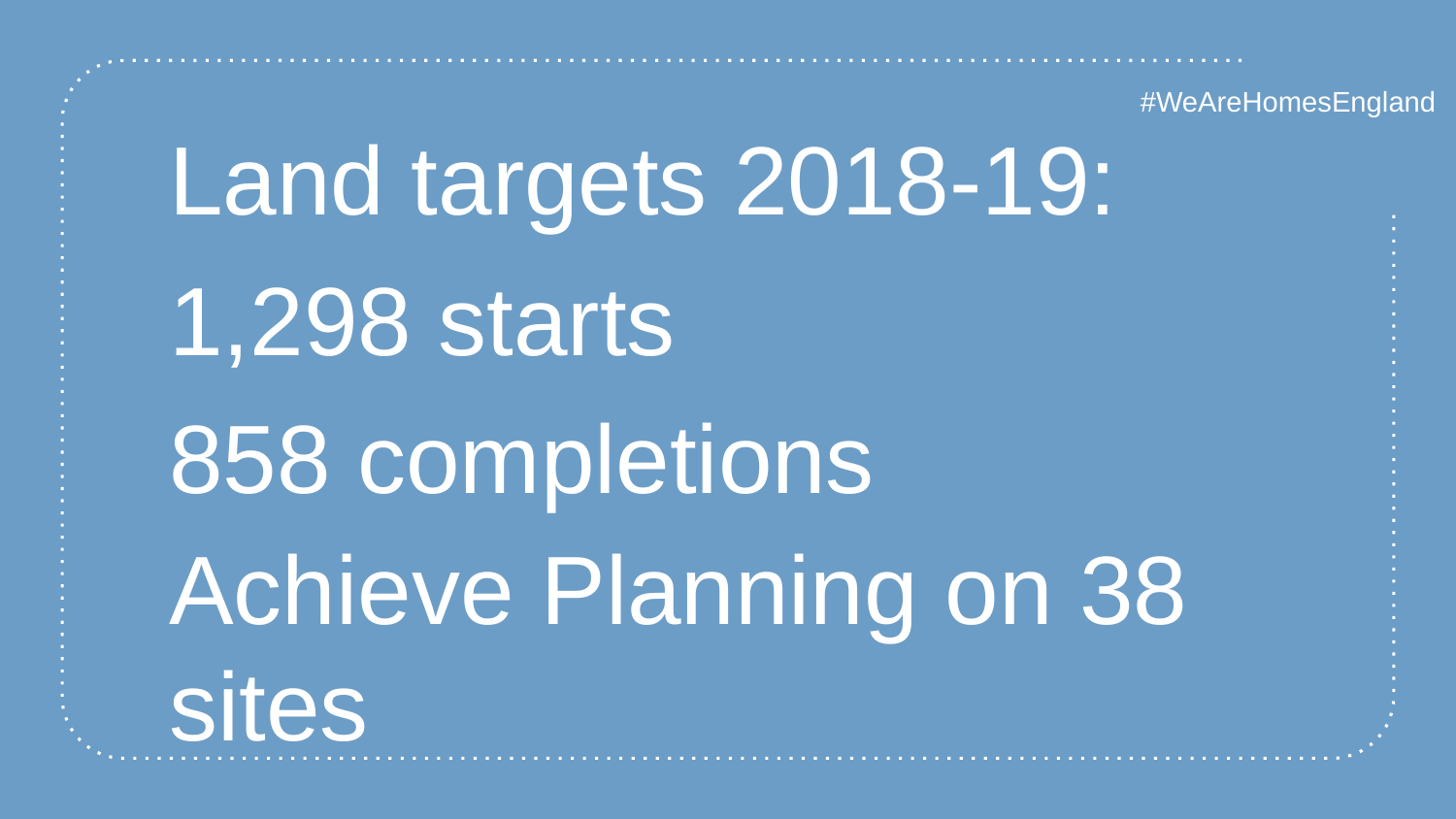

Land targets 2018-19:
1,298 starts
858 completions
Achieve Planning on 38 sites
18